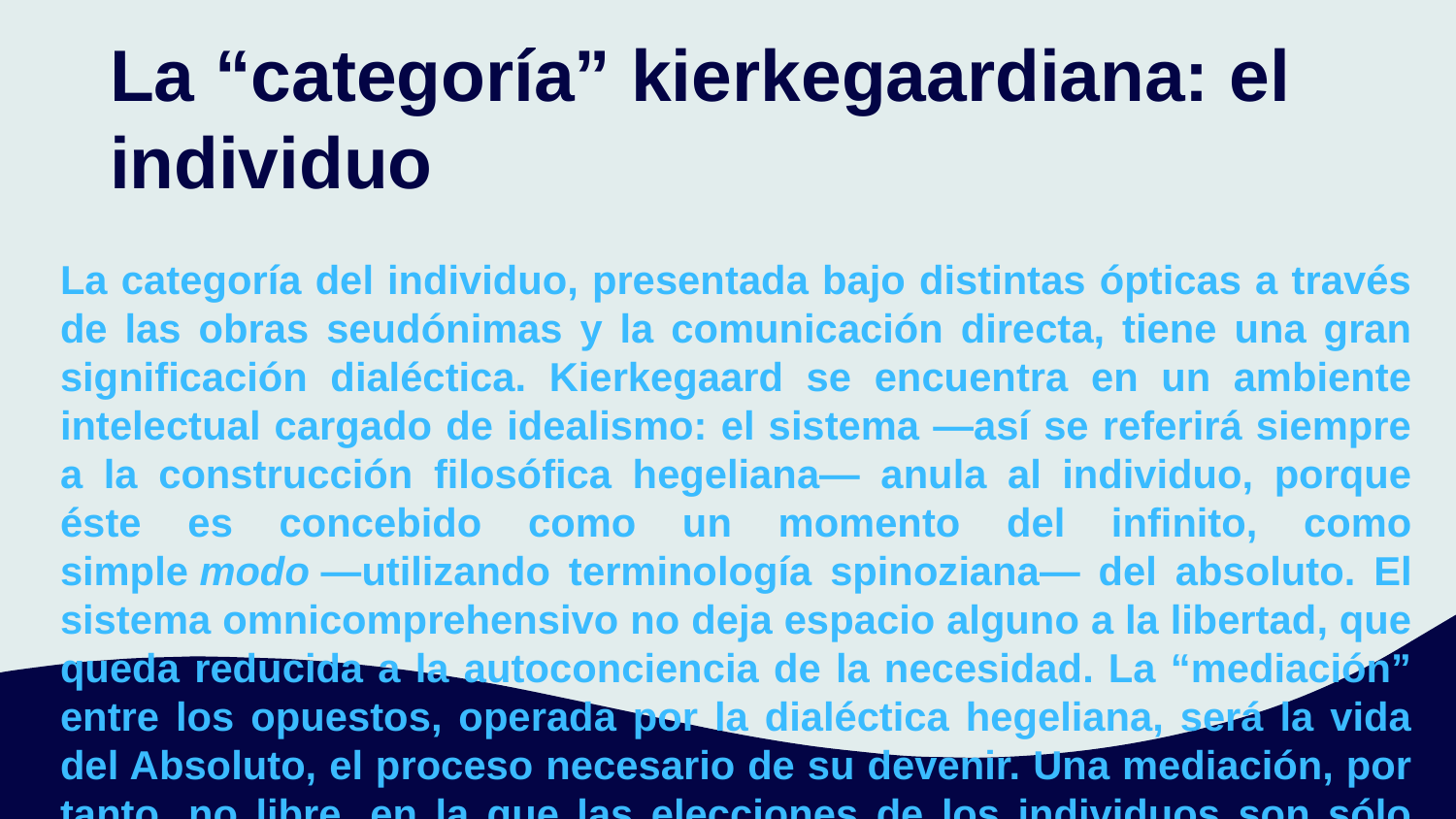

# La “categoría” kierkegaardiana: el individuo
La categoría del individuo, presentada bajo distintas ópticas a través de las obras seudónimas y la comunicación directa, tiene una gran significación dialéctica. Kierkegaard se encuentra en un ambiente intelectual cargado de idealismo: el sistema —así se referirá siempre a la construcción filosófica hegeliana— anula al individuo, porque éste es concebido como un momento del infinito, como simple modo —utilizando terminología spinoziana— del absoluto. El sistema omnicomprehensivo no deja espacio alguno a la libertad, que queda reducida a la autoconciencia de la necesidad. La “mediación” entre los opuestos, operada por la dialéctica hegeliana, será la vida del Absoluto, el proceso necesario de su devenir. Una mediación, por tanto, no libre, en la que las elecciones de los individuos son sólo momentos de la autoafirmación de la vida absoluta del Absoluto. El Absoluto se identifica con el mundo y con la historia universal. En este contexto se comprende la afirmación clara y rotunda de Kierkegaard: «toda la confusión de los tiempos modernos consiste en haber olvidado la diferencia absoluta, la diferencia cualitativa entre Dios y el mundo».